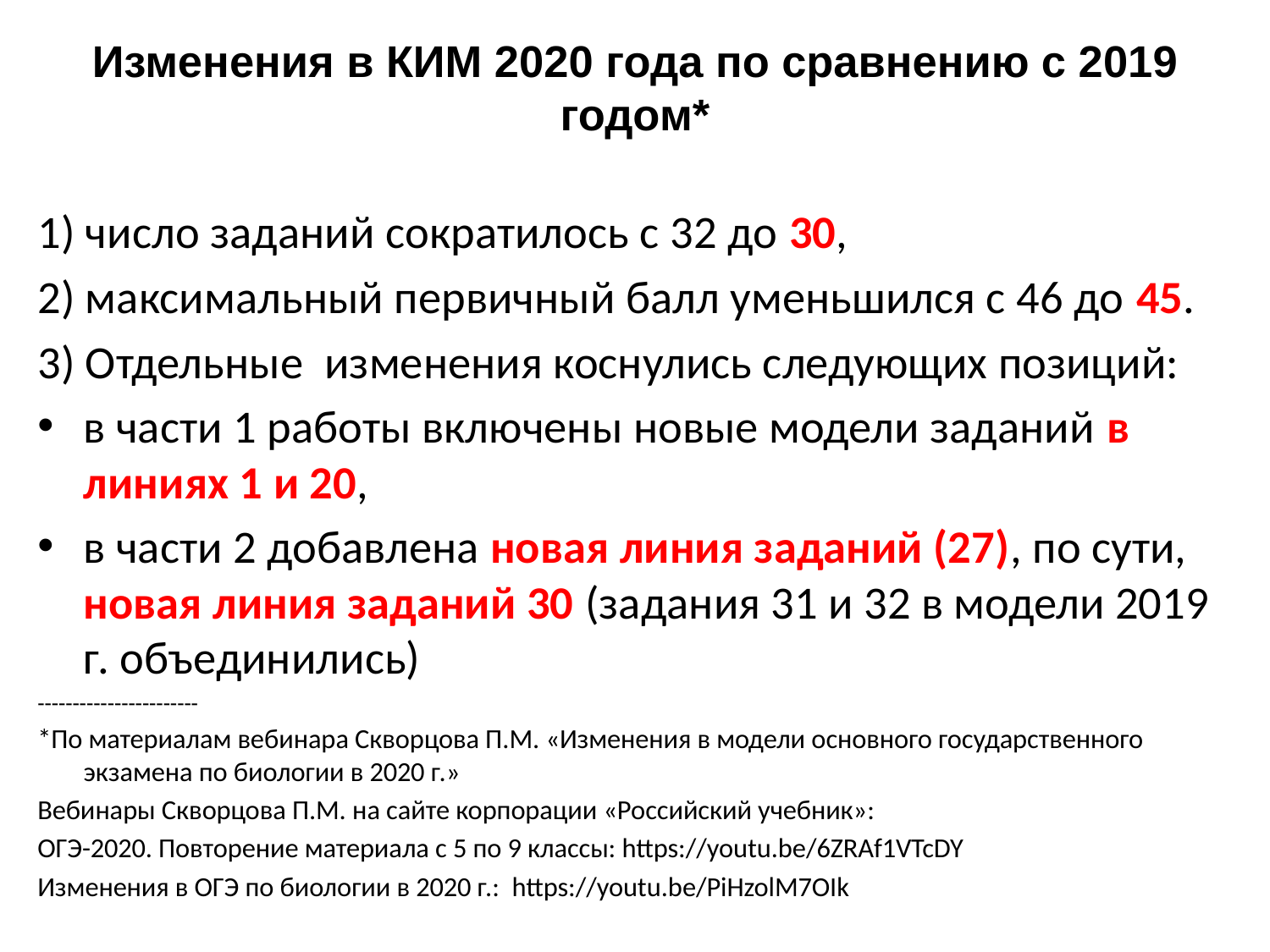

# Изменения в КИМ 2020 года по сравнению с 2019 годом*
1) число заданий сократилось с 32 до 30,
2) максимальный первичный балл уменьшился с 46 до 45.
3) Отдельные  изменения коснулись следующих позиций:
в части 1 работы включены новые модели заданий в линиях 1 и 20,
в части 2 добавлена новая линия заданий (27), по сути, новая линия заданий 30 (задания 31 и 32 в модели 2019 г. объединились)
-----------------------
*По материалам вебинара Скворцова П.М. «Изменения в модели основного государственного экзамена по биологии в 2020 г.»
Вебинары Скворцова П.М. на сайте корпорации «Российский учебник»:
ОГЭ-2020. Повторение материала с 5 по 9 классы: https://youtu.be/6ZRAf1VTcDY
Изменения в ОГЭ по биологии в 2020 г.:  https://youtu.be/PiHzolM7OIk